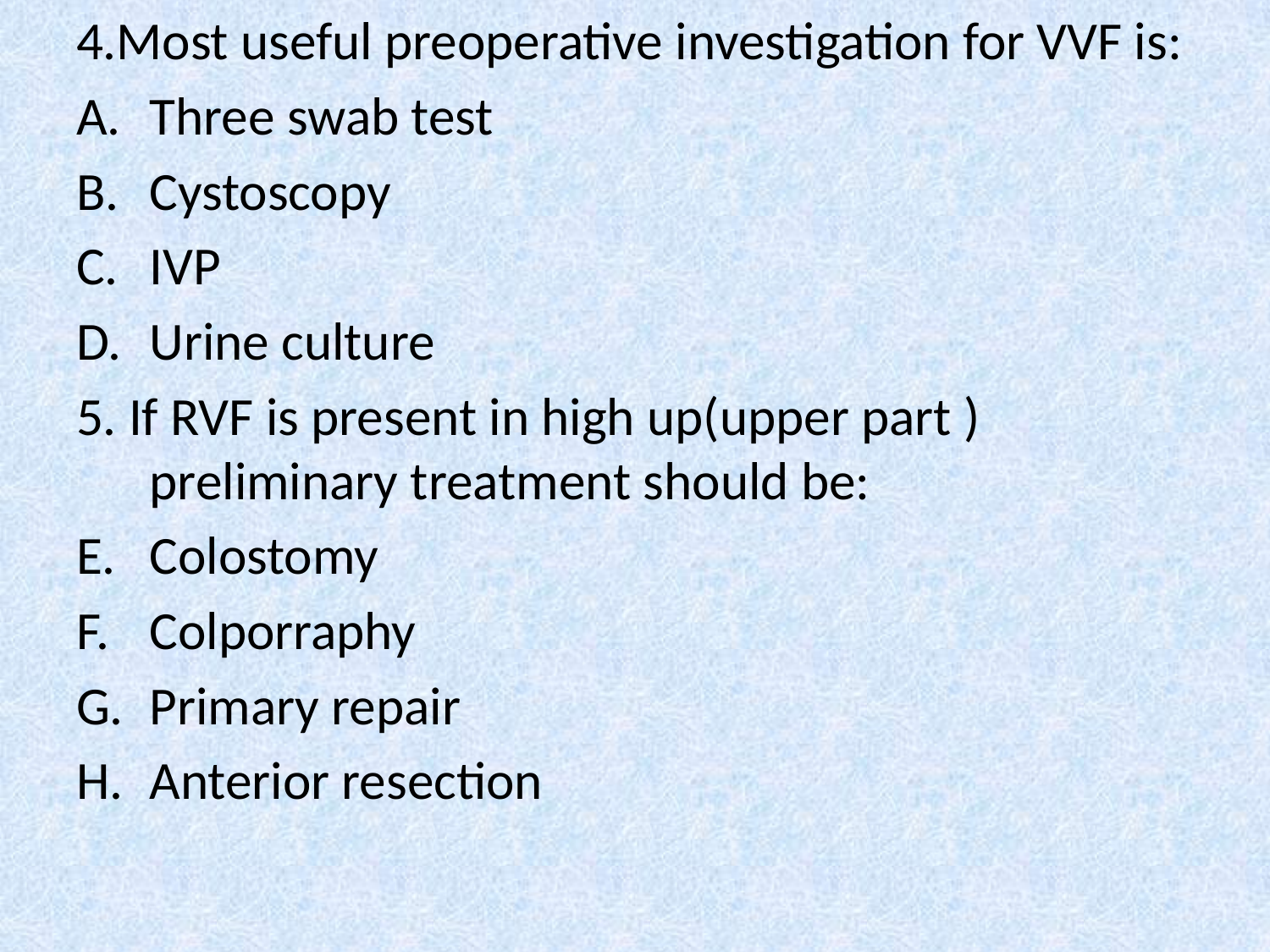

4.Most useful preoperative investigation for VVF is:
Three swab test
Cystoscopy
IVP
Urine culture
5. If RVF is present in high up(upper part ) preliminary treatment should be:
Colostomy
Colporraphy
Primary repair
Anterior resection

#